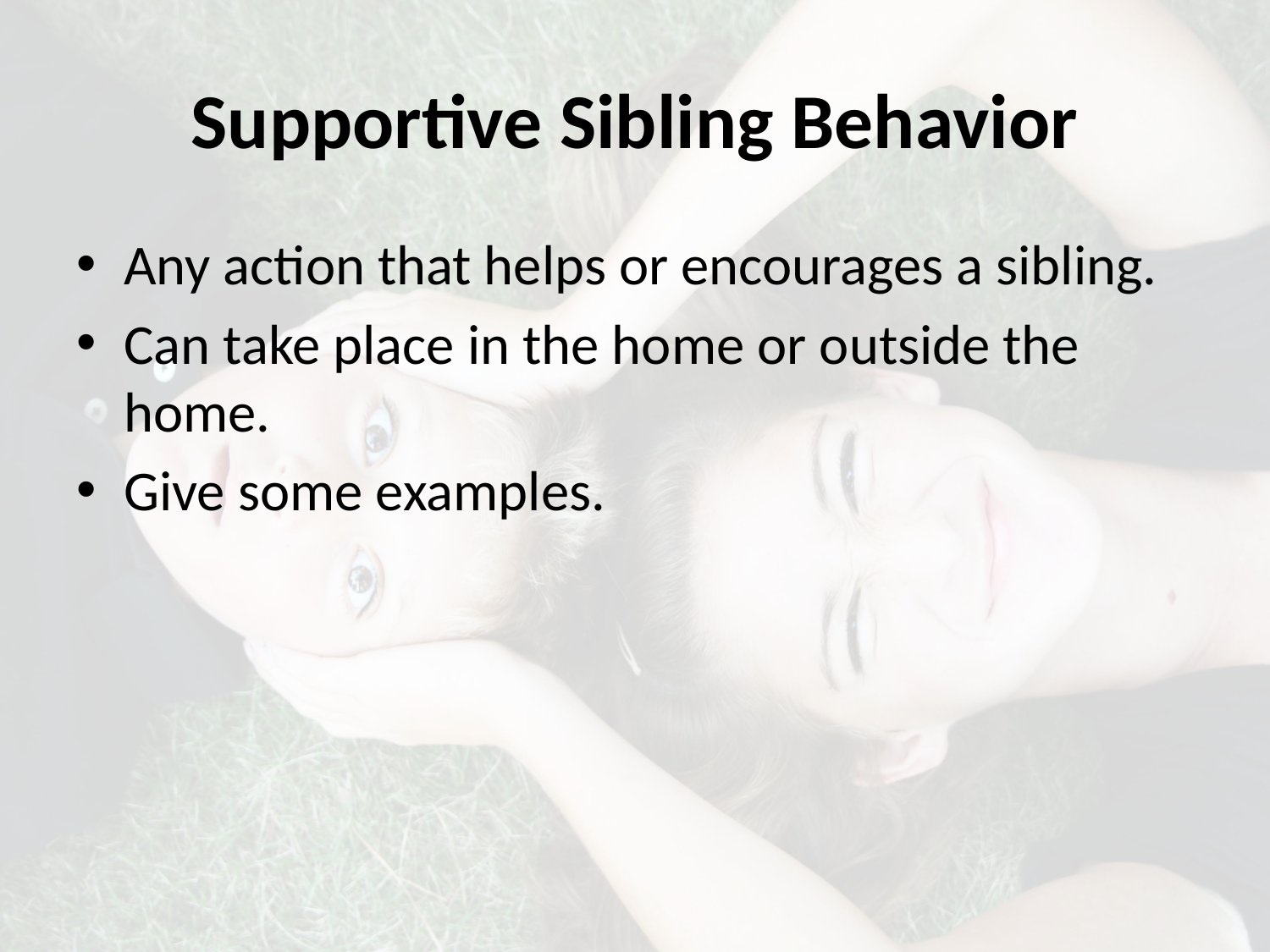

# Supportive Sibling Behavior
Any action that helps or encourages a sibling.
Can take place in the home or outside the home.
Give some examples.